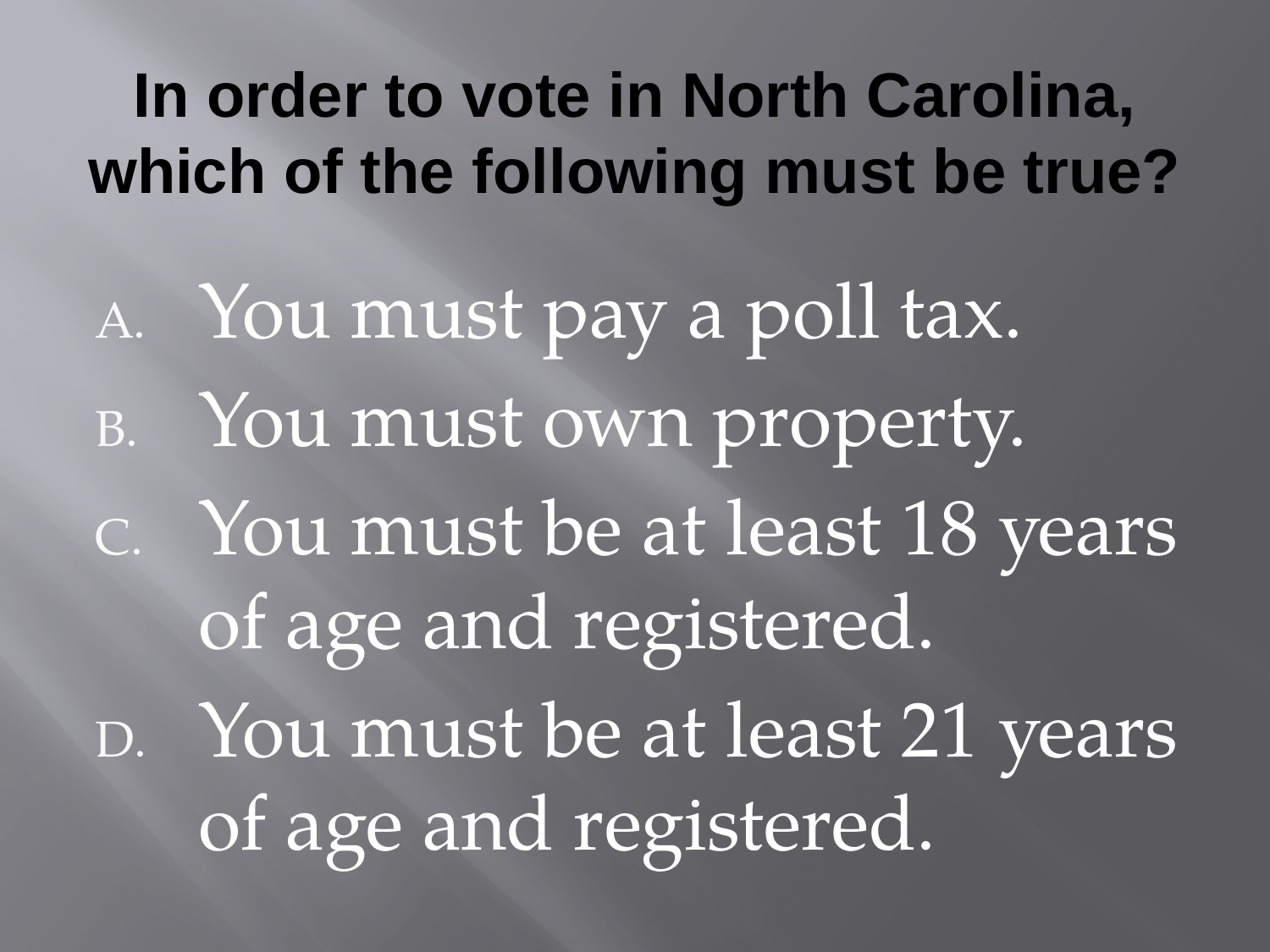

# In order to vote in North Carolina, which of the following must be true?
You must pay a poll tax.
You must own property.
You must be at least 18 years of age and registered.
You must be at least 21 years of age and registered.